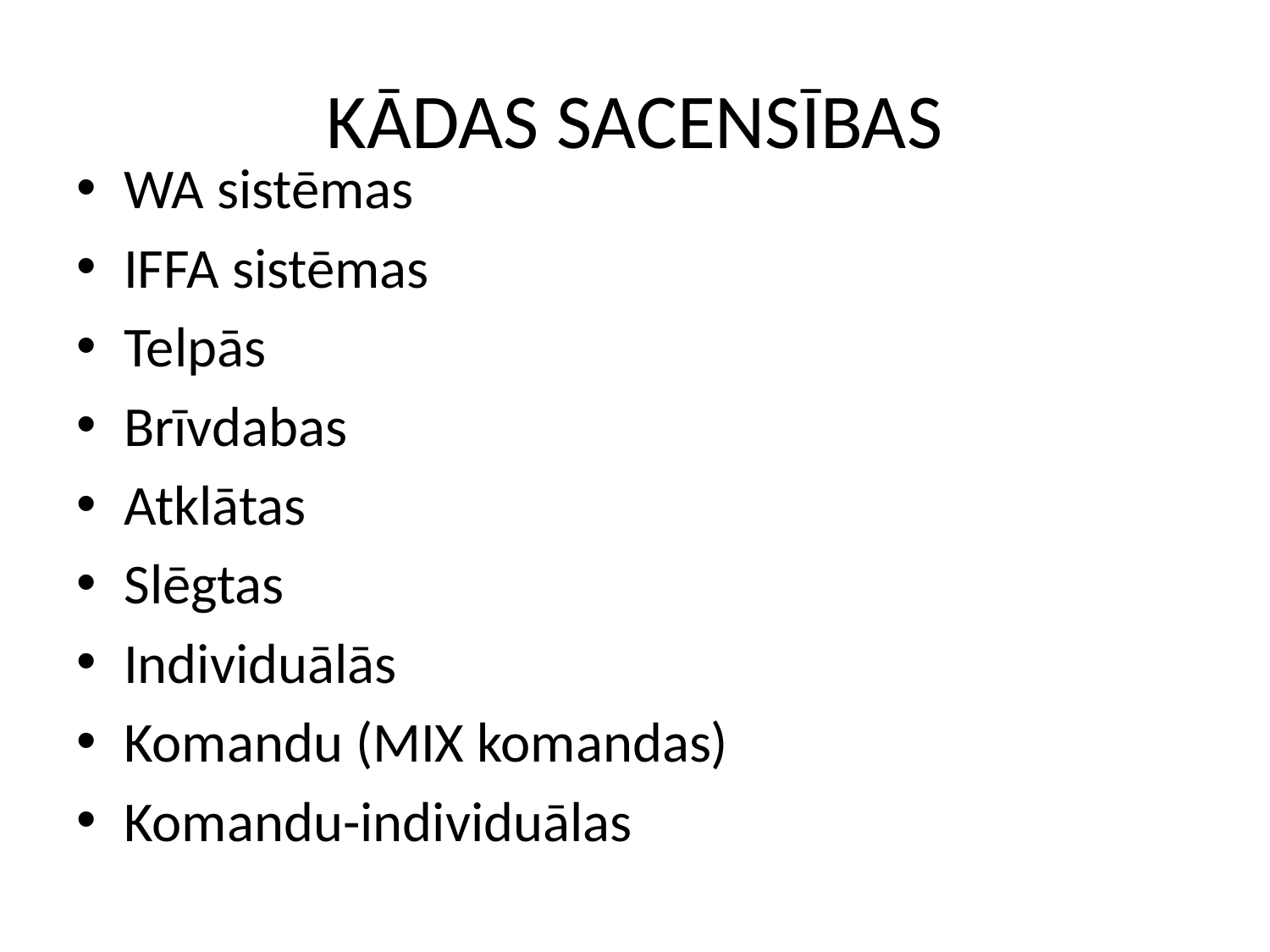

# KĀDAS SACENSĪBAS
WA sistēmas
IFFA sistēmas
Telpās
Brīvdabas
Atklātas
Slēgtas
Individuālās
Komandu (MIX komandas)
Komandu-individuālas